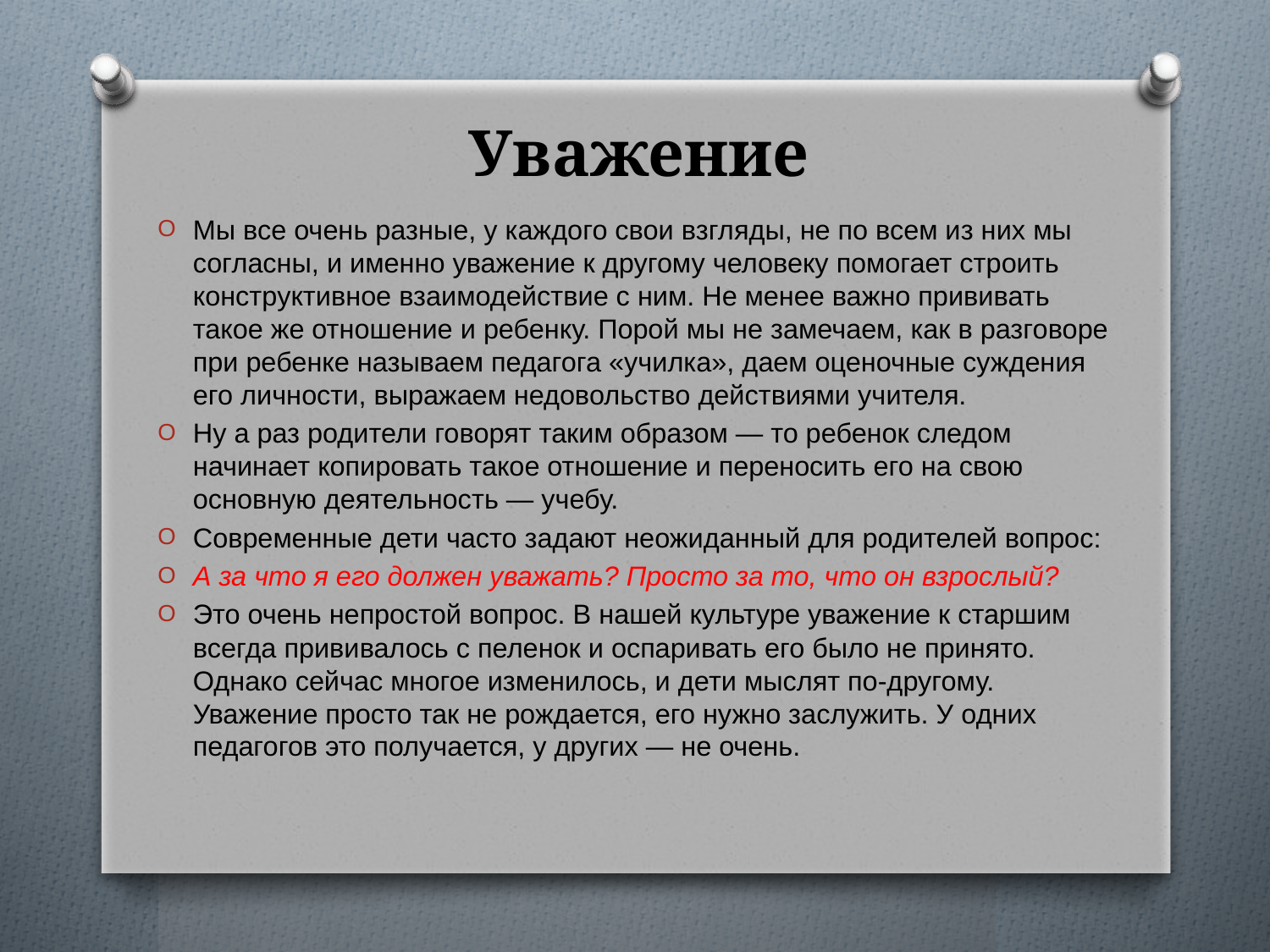

# Уважение
Мы все очень разные, у каждого свои взгляды, не по всем из них мы согласны, и именно уважение к другому человеку помогает строить конструктивное взаимодействие с ним. Не менее важно прививать такое же отношение и ребенку. Порой мы не замечаем, как в разговоре при ребенке называем педагога «училка», даем оценочные суждения его личности, выражаем недовольство действиями учителя.
Ну а раз родители говорят таким образом — то ребенок следом начинает копировать такое отношение и переносить его на свою основную деятельность — учебу.
Современные дети часто задают неожиданный для родителей вопрос:
А за что я его должен уважать? Просто за то, что он взрослый?
Это очень непростой вопрос. В нашей культуре уважение к старшим всегда прививалось с пеленок и оспаривать его было не принято. Однако сейчас многое изменилось, и дети мыслят по-другому. Уважение просто так не рождается, его нужно заслужить. У одних педагогов это получается, у других — не очень.